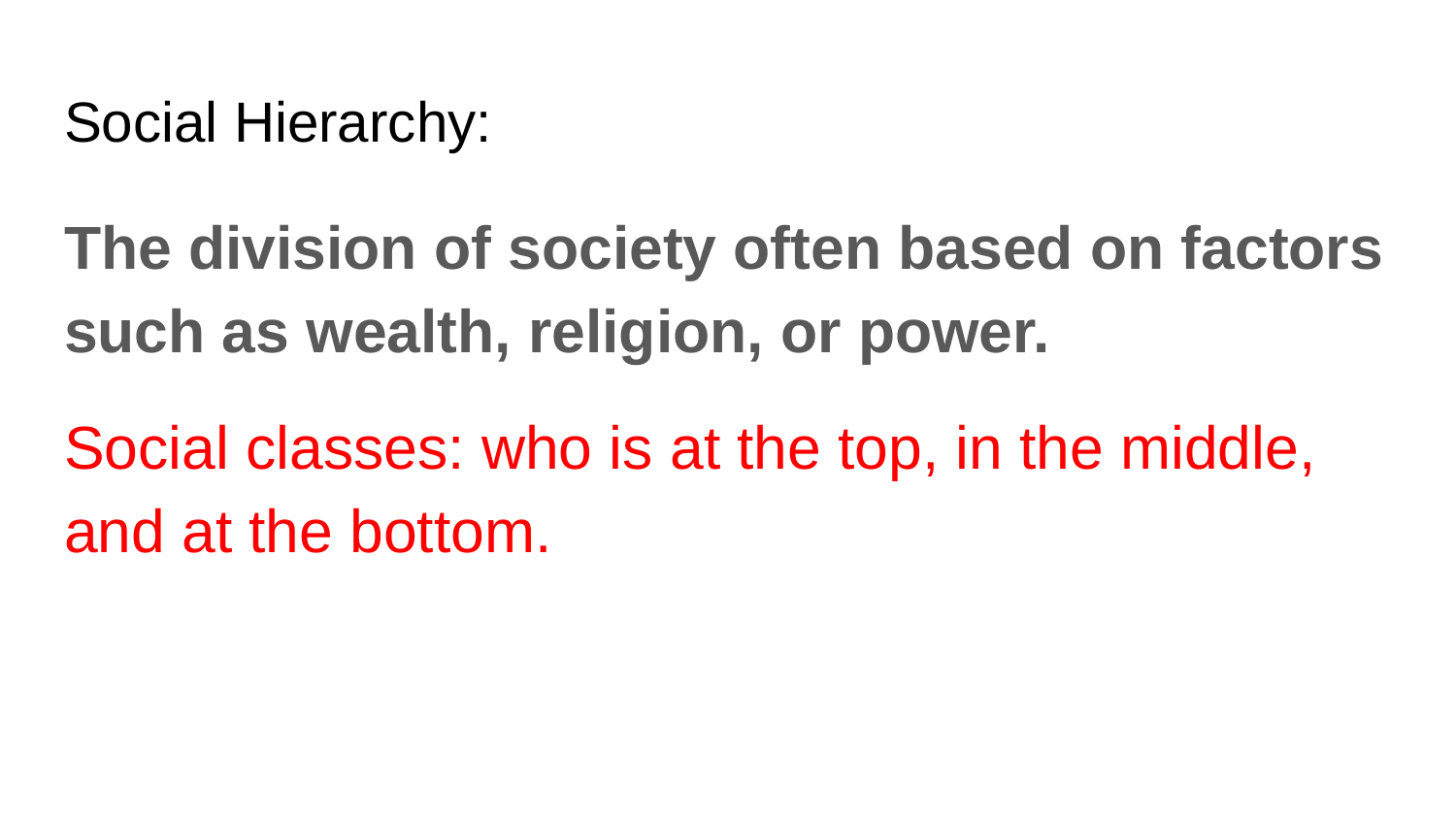

# Social Hierarchy:
The division of society often based on factors such as wealth, religion, or power.
Social classes: who is at the top, in the middle, and at the bottom.